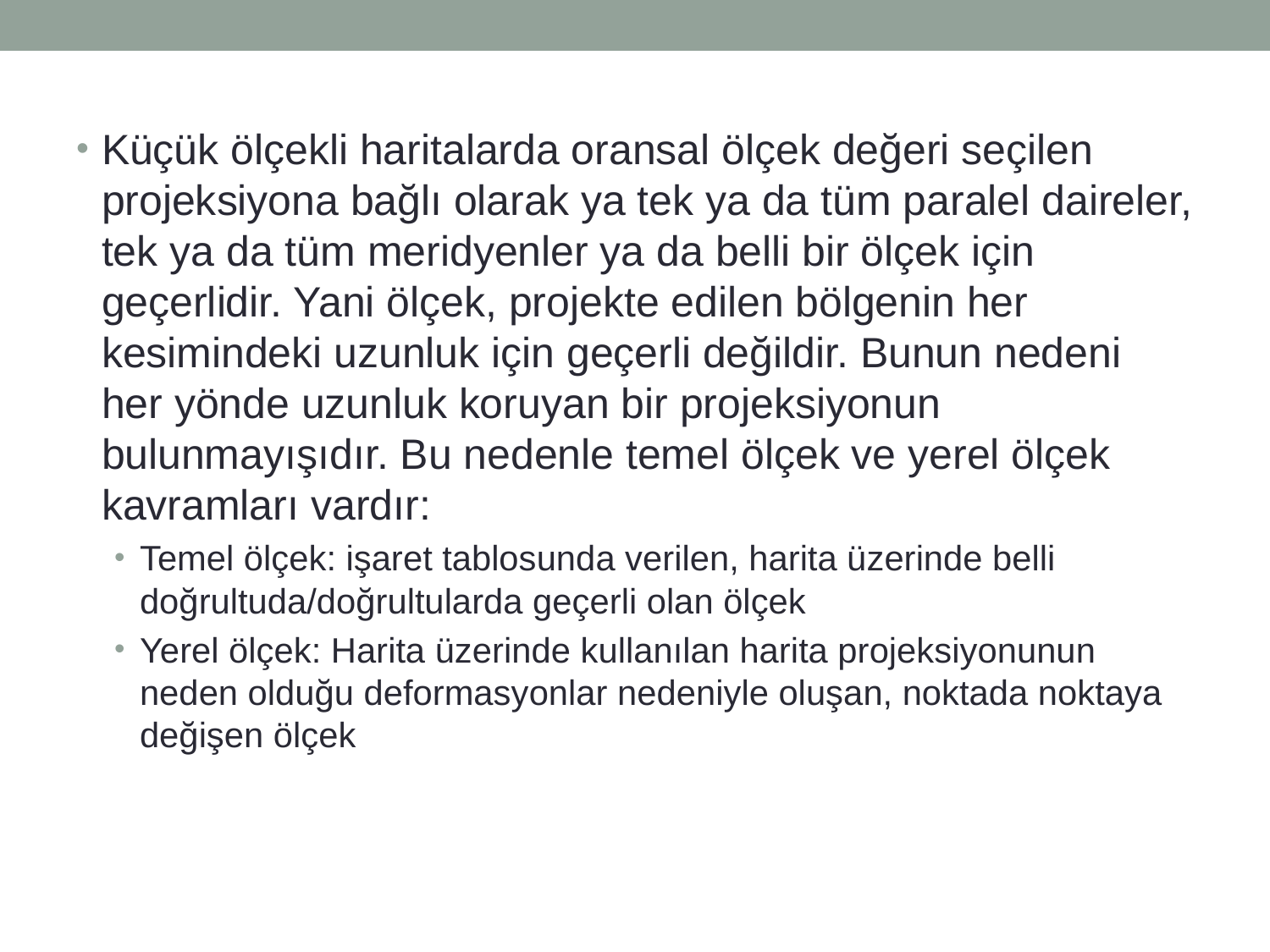

Küçük ölçekli haritalarda oransal ölçek değeri seçilen projeksiyona bağlı olarak ya tek ya da tüm paralel daireler, tek ya da tüm meridyenler ya da belli bir ölçek için geçerlidir. Yani ölçek, projekte edilen bölgenin her kesimindeki uzunluk için geçerli değildir. Bunun nedeni her yönde uzunluk koruyan bir projeksiyonun bulunmayışıdır. Bu nedenle temel ölçek ve yerel ölçek kavramları vardır:
Temel ölçek: işaret tablosunda verilen, harita üzerinde belli doğrultuda/doğrultularda geçerli olan ölçek
Yerel ölçek: Harita üzerinde kullanılan harita projeksiyonunun neden olduğu deformasyonlar nedeniyle oluşan, noktada noktaya değişen ölçek